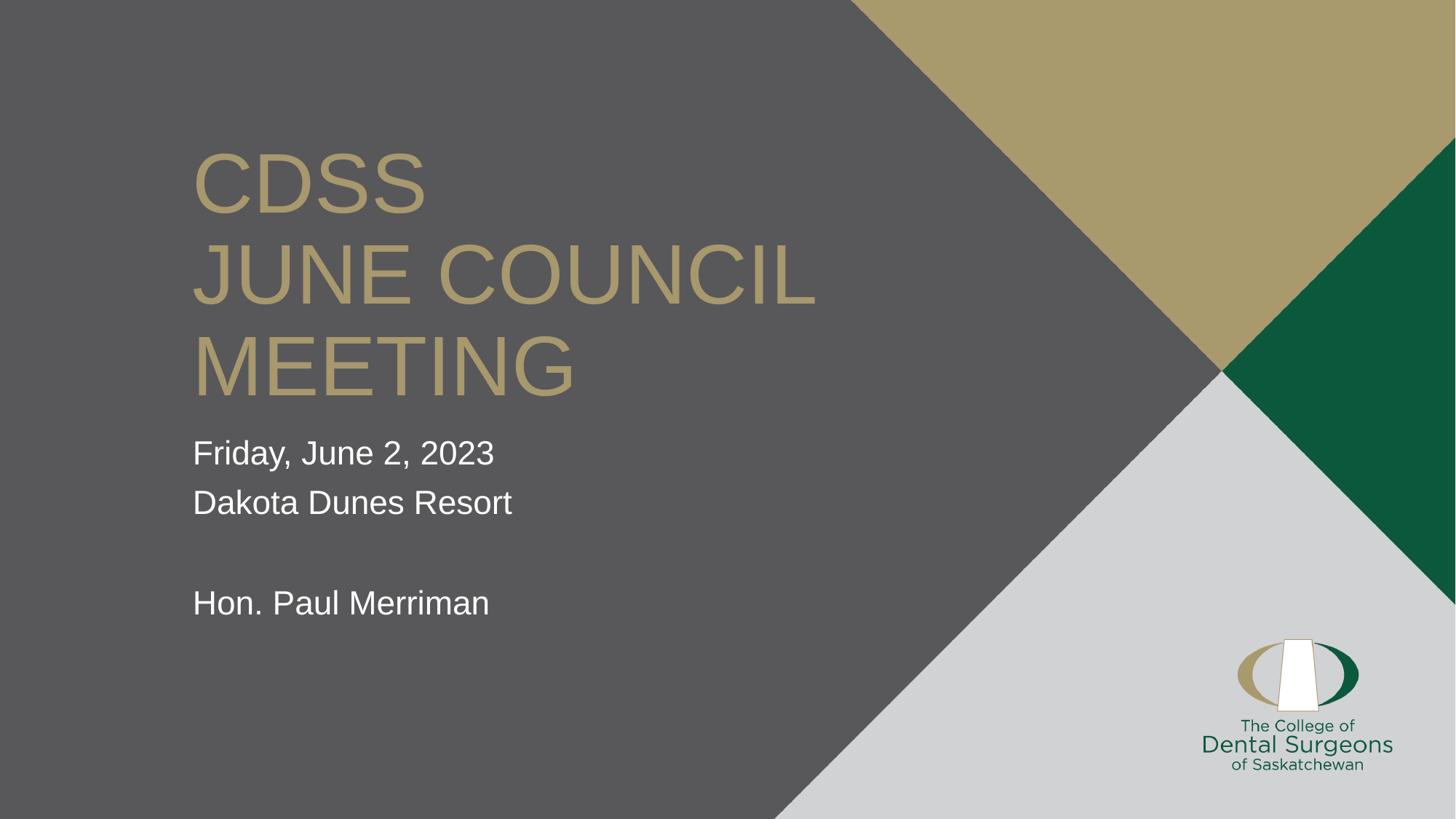

# CDSS JUNE COUNCIL MEETING
Friday, June 2, 2023
Dakota Dunes Resort

Hon. Paul Merriman